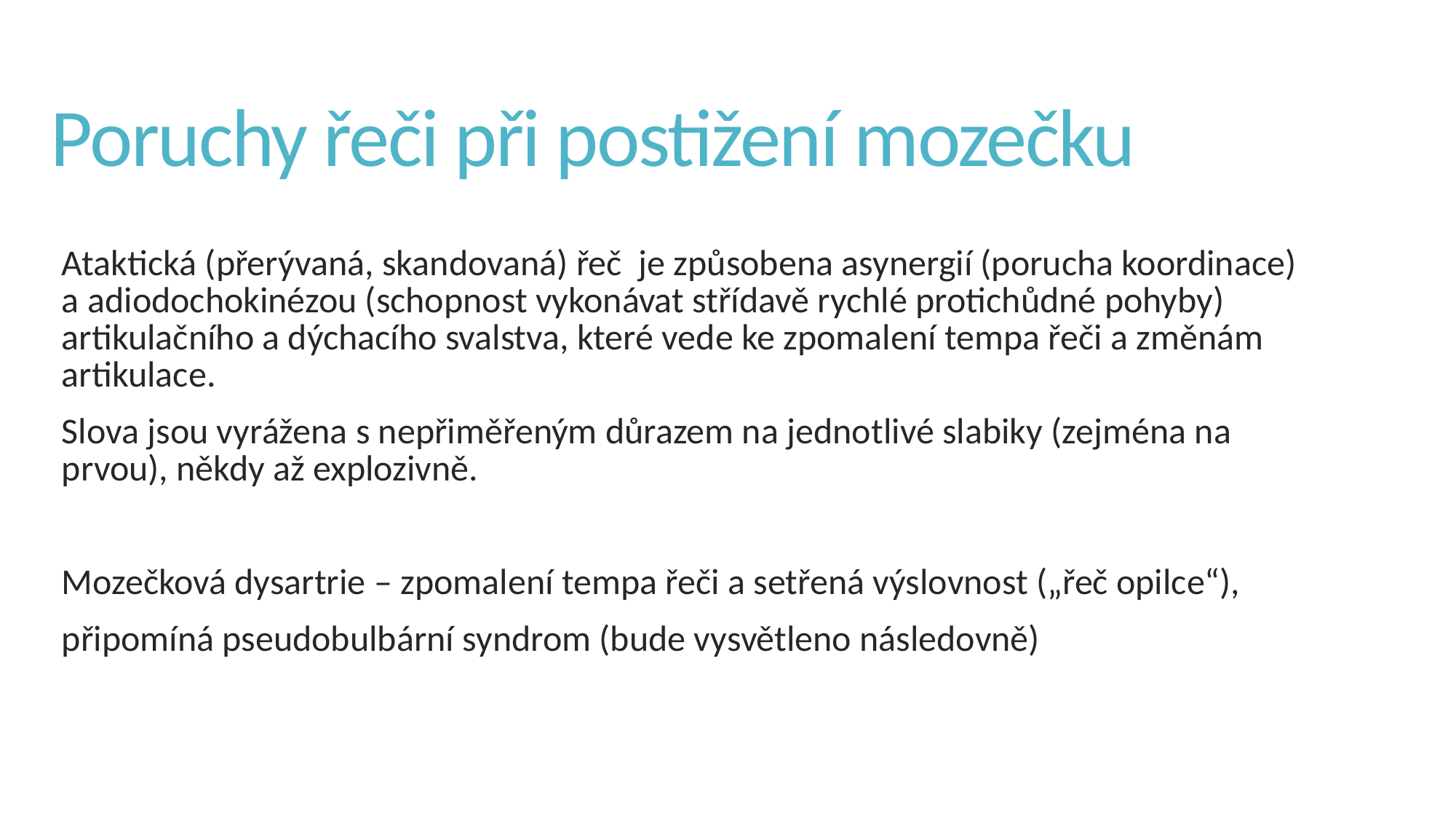

# Poruchy řeči při postižení mozečku
Ataktická (přerývaná, skandovaná) řeč  je způsobena asynergií (porucha koordinace) a adiodochokinézou (schopnost vykonávat střídavě rychlé protichůdné pohyby) artikulačního a dýchacího svalstva, které vede ke zpomalení tempa řeči a změnám artikulace.
Slova jsou vyrážena s nepřiměřeným důrazem na jednotlivé slabiky (zejména na prvou), někdy až explozivně.

Mozečková dysartrie – zpomalení tempa řeči a setřená výslovnost („řeč opilce“),
připomíná pseudobulbární syndrom (bude vysvětleno následovně)